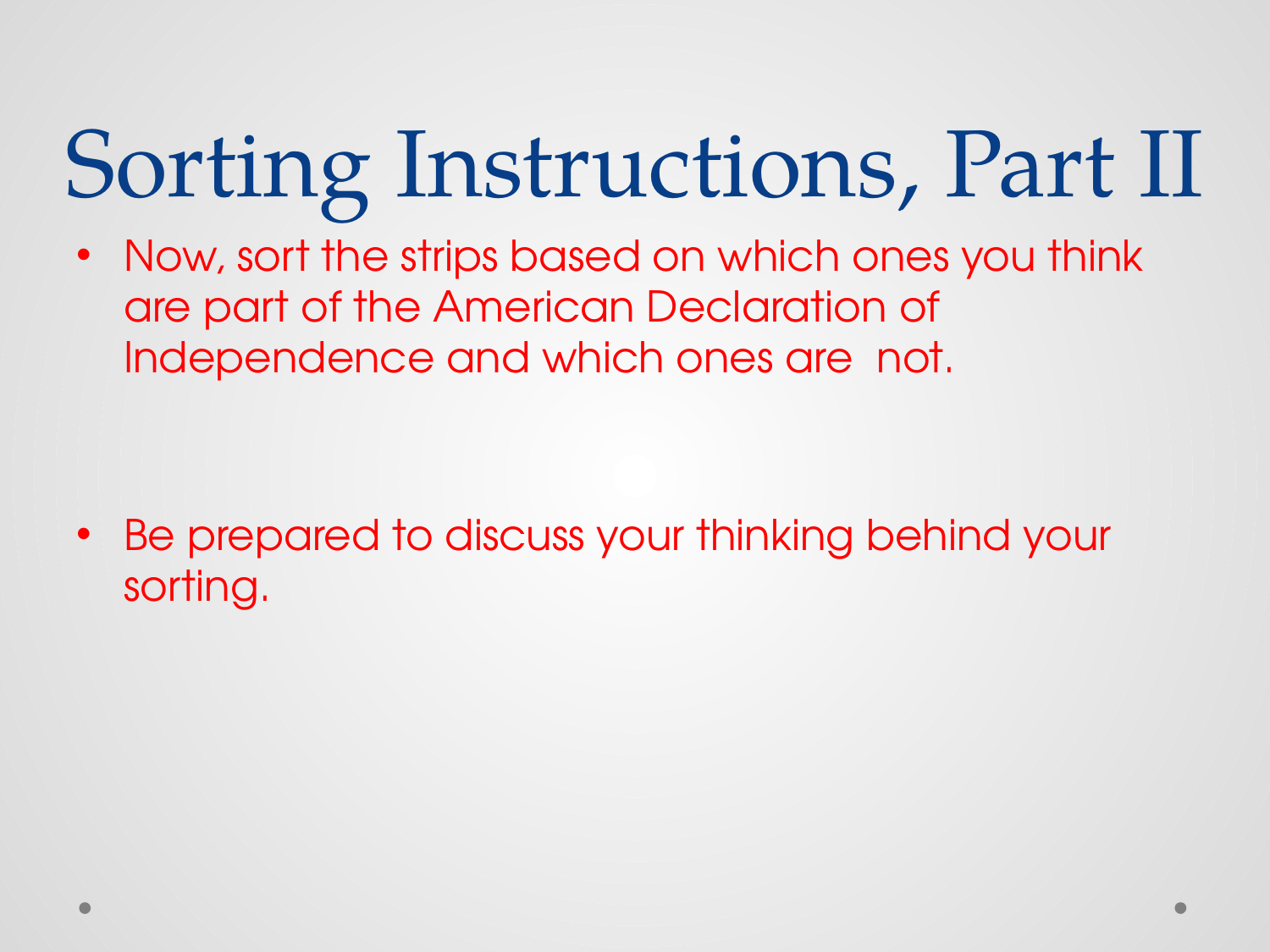

# Sorting Instructions, Part II
Now, sort the strips based on which ones you think are part of the American Declaration of Independence and which ones are  not.

Be prepared to discuss your thinking behind your sorting.